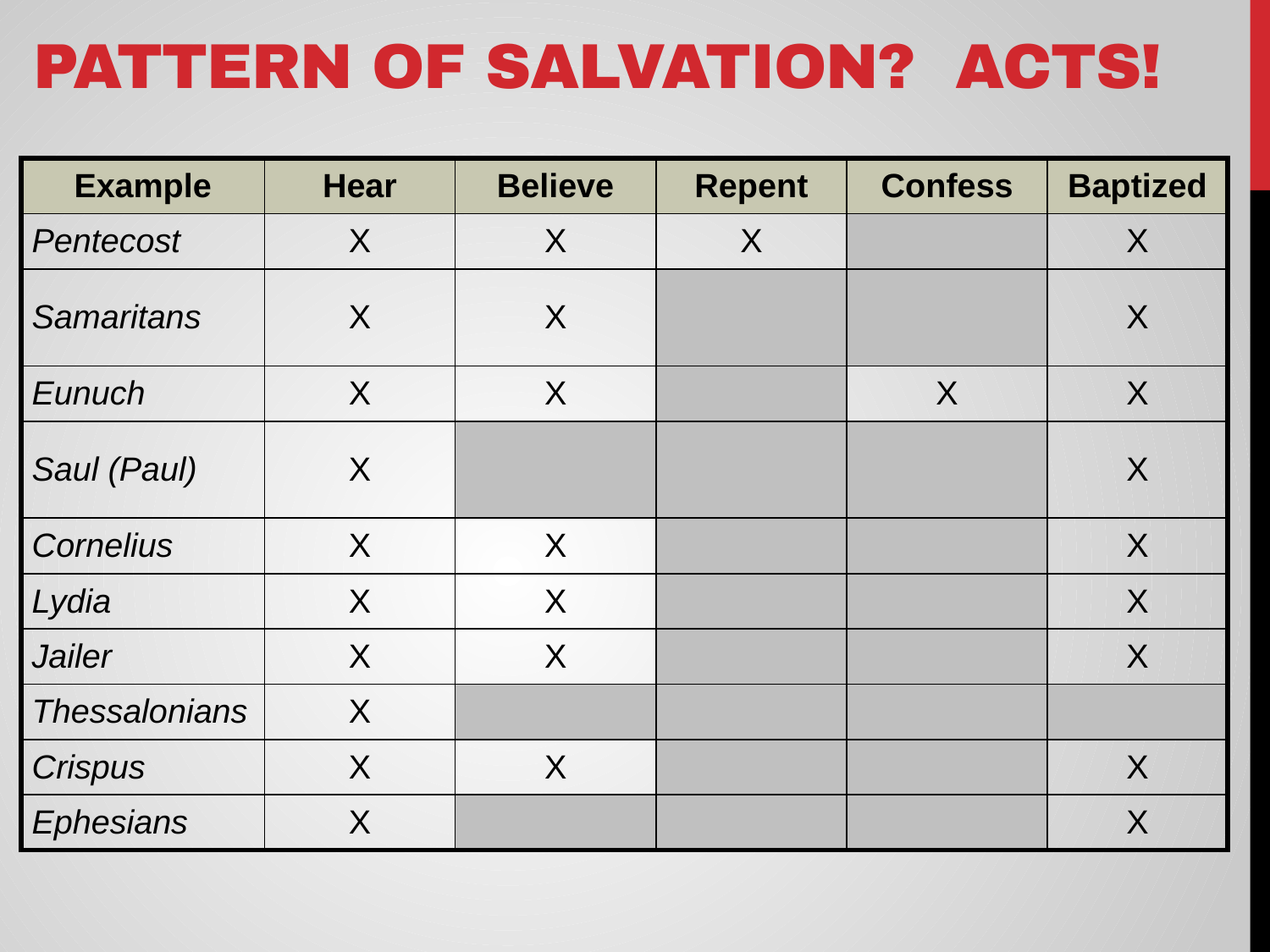

# Pattern of Salvation?  Acts!
| Example | Hear | Believe | Repent | Confess | Baptized |
| --- | --- | --- | --- | --- | --- |
| Pentecost | X | X | X |  | X |
| Samaritans | X | X |  |  | X |
| Eunuch | X | X |  | X | X |
| Saul (Paul) | X |  |  |  | X |
| Cornelius | X | X |  |  | X |
| Lydia | X | X |  |  | X |
| Jailer | X | X |  |  | X |
| Thessalonians | X |  |  |  |  |
| Crispus | X | X |  |  | X |
| Ephesians | X |  |  |  | X |